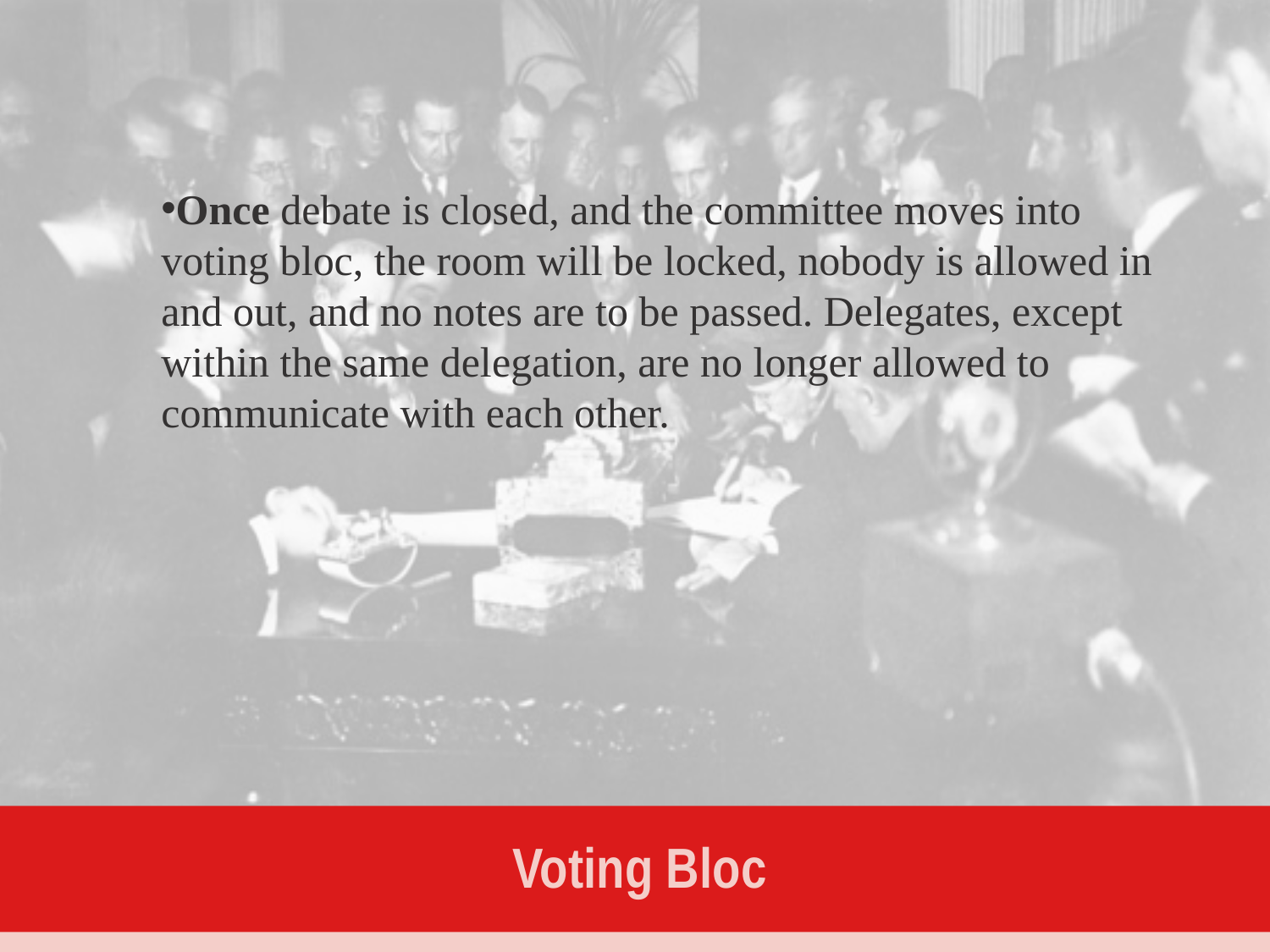

Once debate is closed, and the committee moves into voting bloc, the room will be locked, nobody is allowed in and out, and no notes are to be passed. Delegates, except within the same delegation, are no longer allowed to communicate with each other.

# Voting Bloc